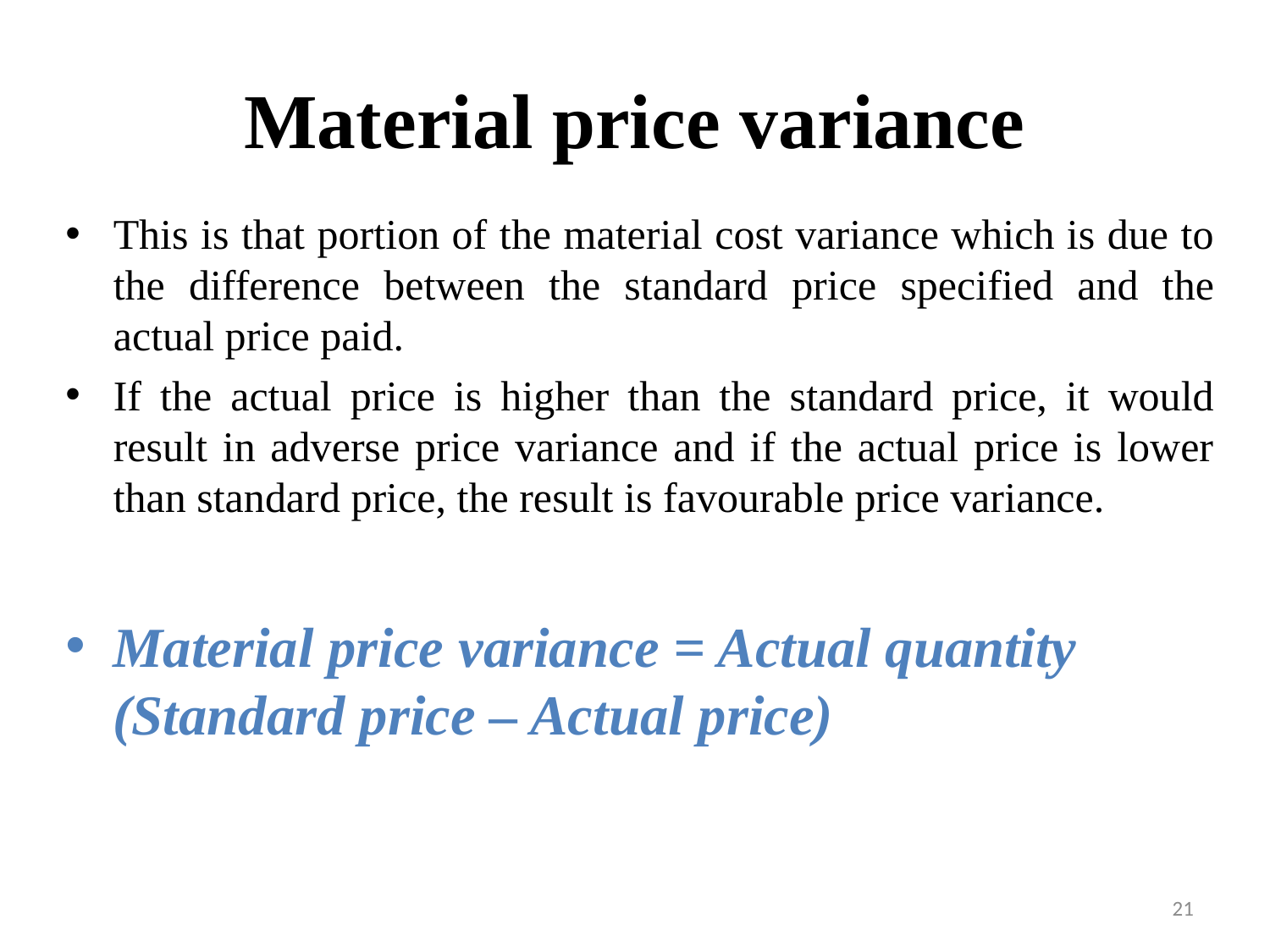

# Material price variance
This is that portion of the material cost variance which is due to the difference between the standard price specified and the actual price paid.
If the actual price is higher than the standard price, it would result in adverse price variance and if the actual price is lower than standard price, the result is favourable price variance.

Material price variance = Actual quantity (Standard price – Actual price)
21